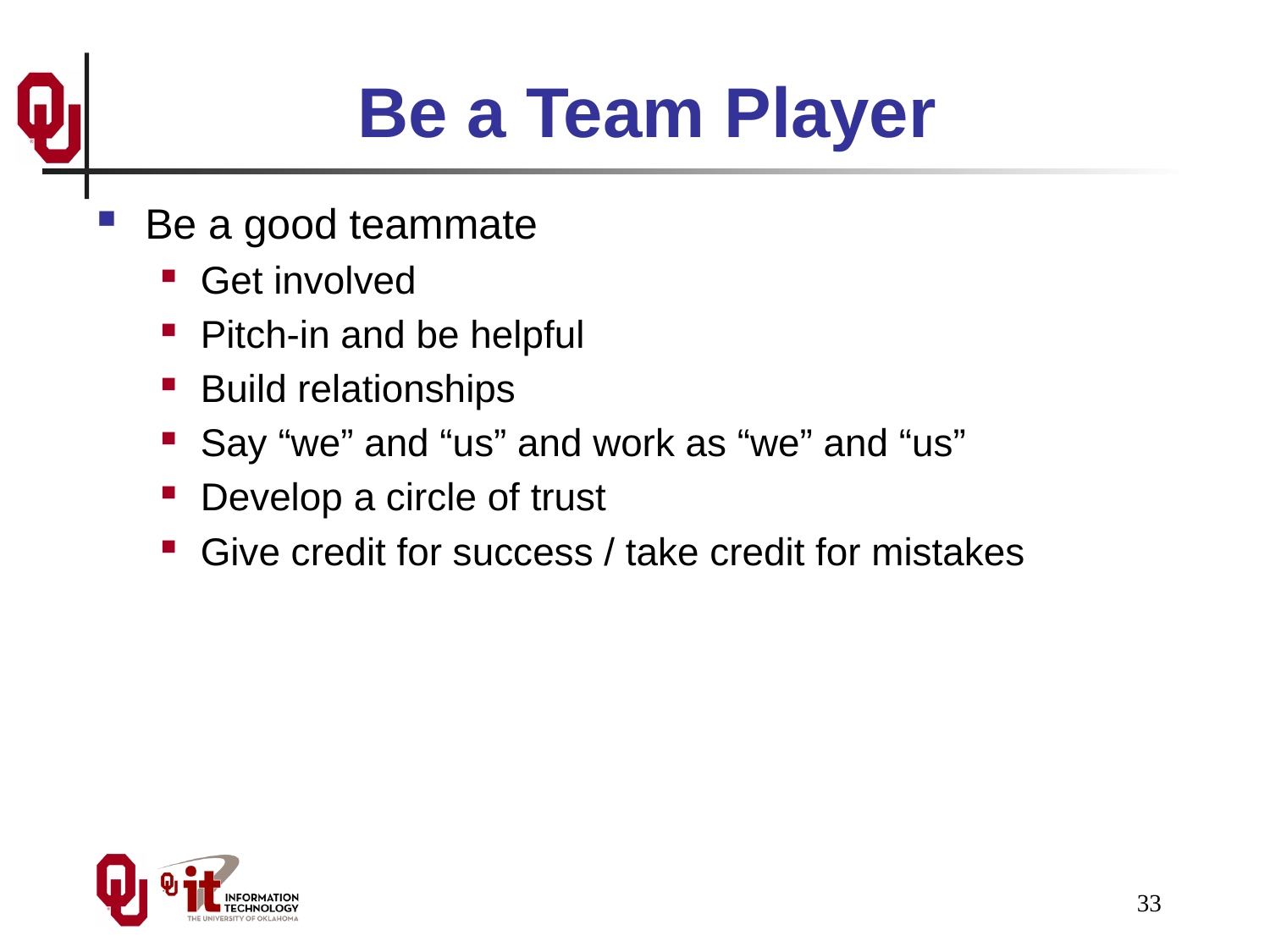

# Be a Team Player
Be a good teammate
Get involved
Pitch-in and be helpful
Build relationships
Say “we” and “us” and work as “we” and “us”
Develop a circle of trust
Give credit for success / take credit for mistakes
33